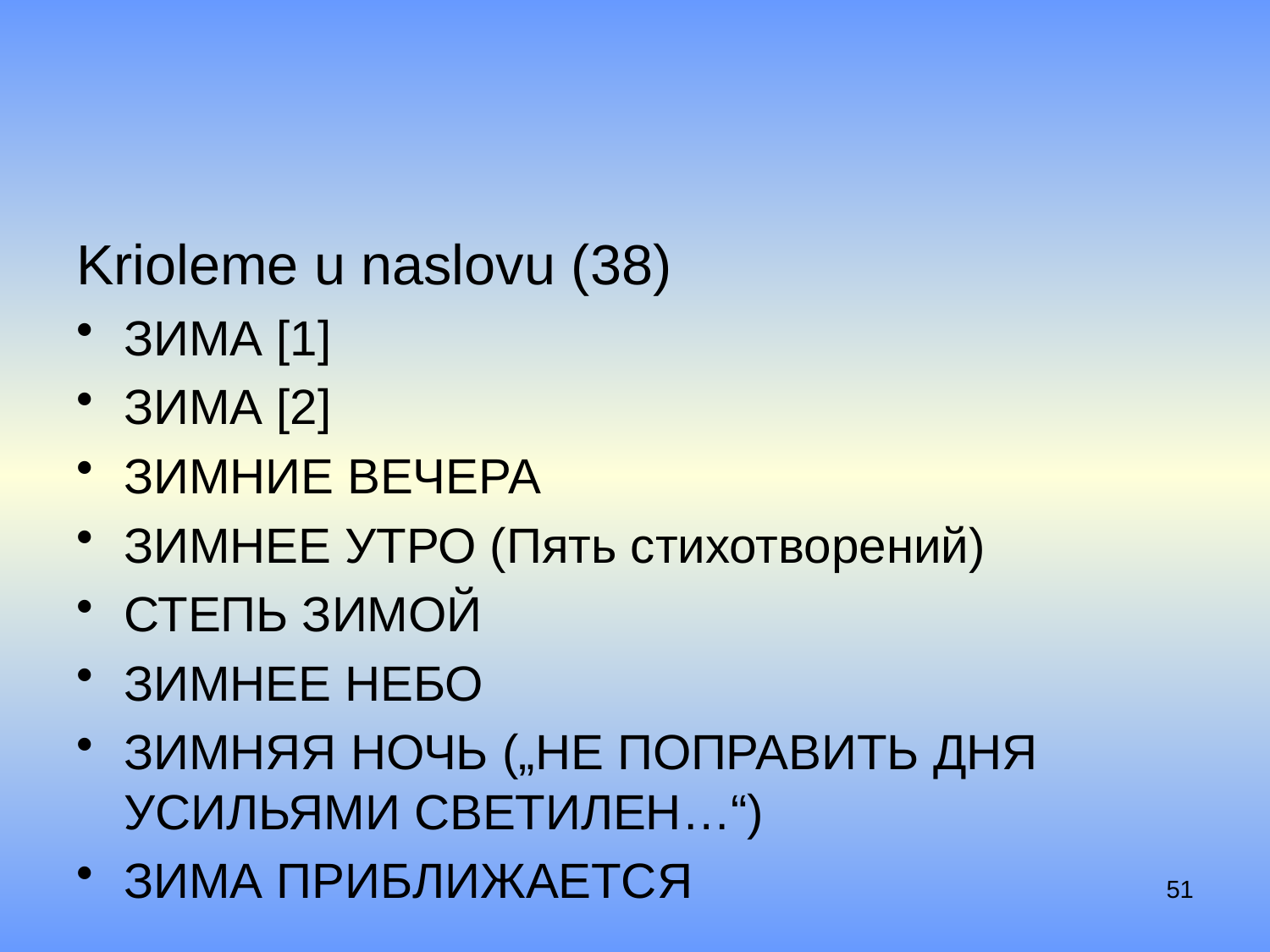

#
Krioleme u naslovu (38)
Зима [1]
Зима [2]
Зимние вечера
Зимнее утро (Пять стихотворений)
Степь зимой
Зимнее небо
Зимняя ночь („Не поправить дня усильями светилен…“)
Зима приближается

51